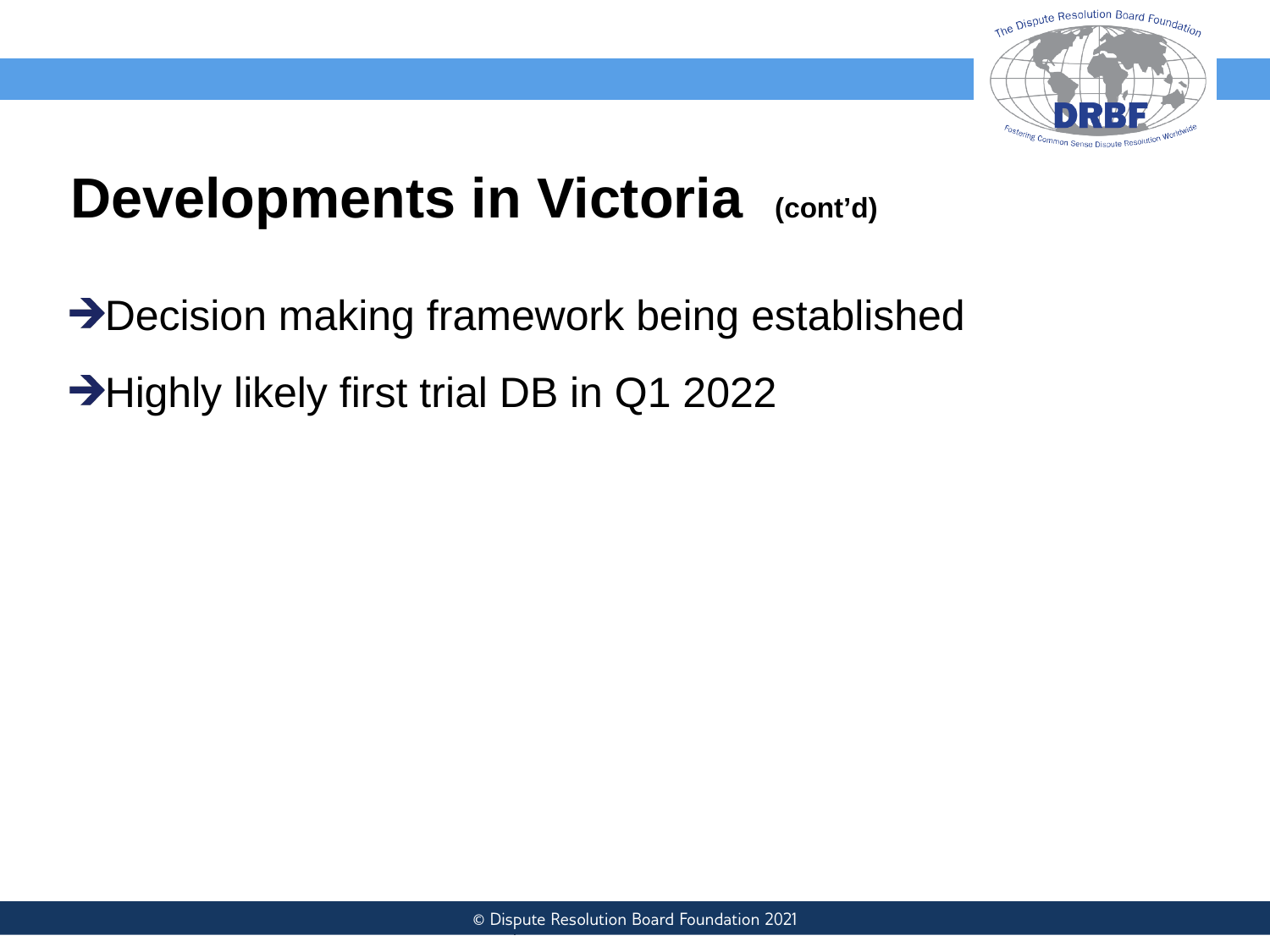

# Developments in Victoria  (cont’d)
Decision making framework being established
Highly likely first trial DB in Q1 2022